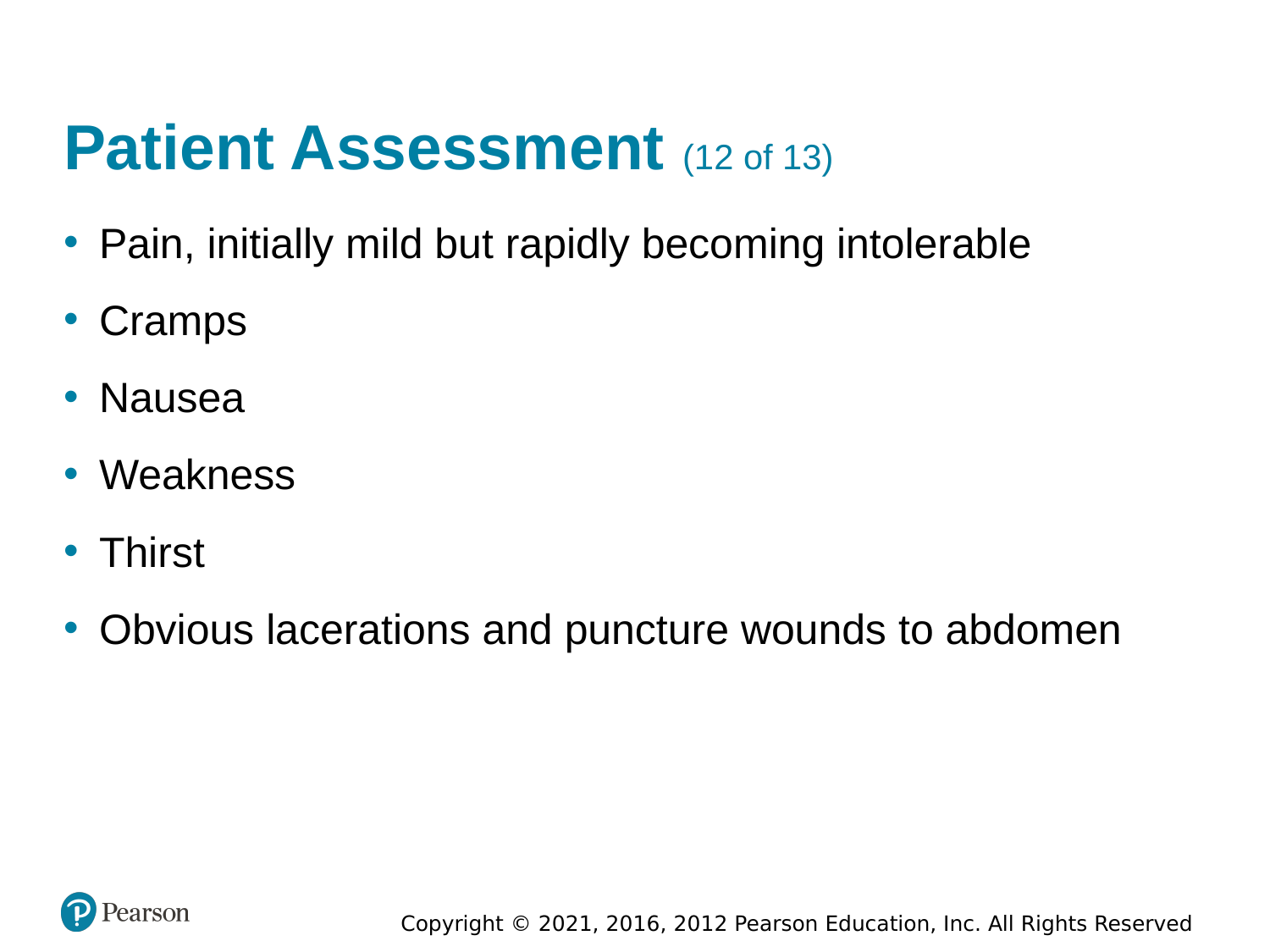

# Patient Assessment (12 of 13)
Pain, initially mild but rapidly becoming intolerable
Cramps
Nausea
Weakness
Thirst
Obvious lacerations and puncture wounds to abdomen